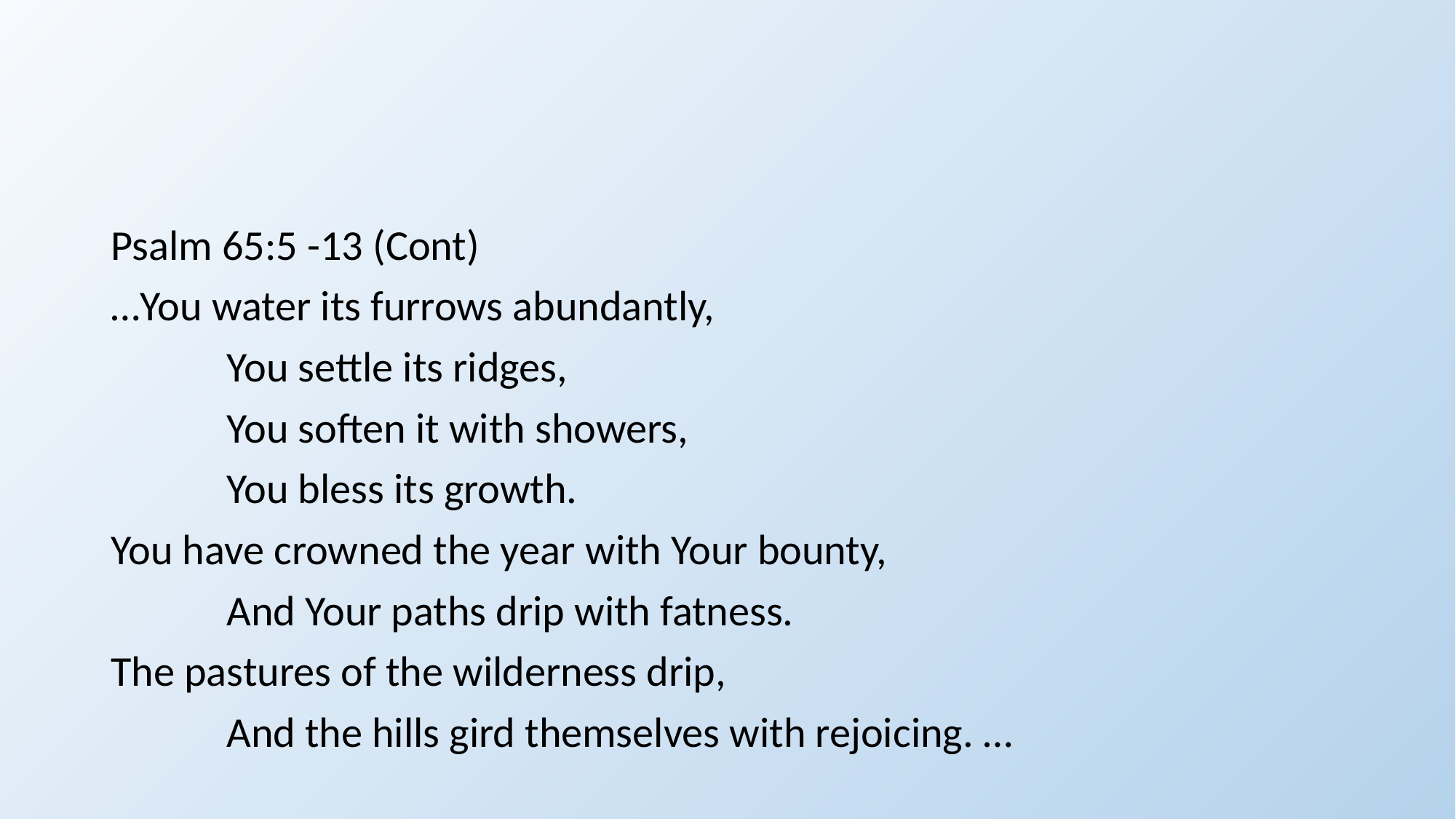

#
Psalm 65:5 -13 (Cont)
…You water its furrows abundantly,
            You settle its ridges,
            You soften it with showers,
            You bless its growth.
You have crowned the year with Your bounty,
            And Your paths drip with fatness.
The pastures of the wilderness drip,
            And the hills gird themselves with rejoicing. …